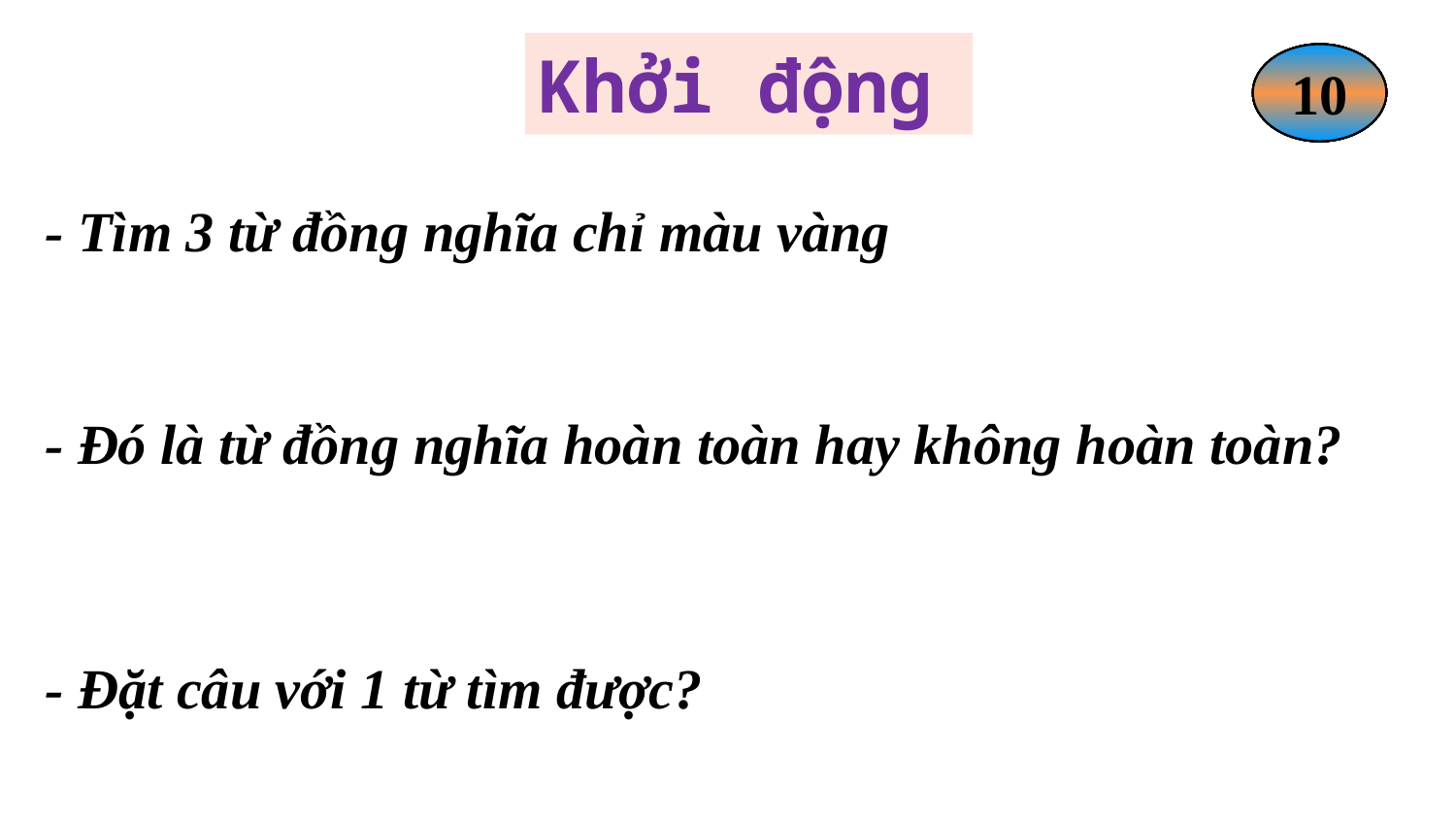

Khởi động
0
1
2
3
4
5
6
7
8
9
10
- Tìm 3 từ đồng nghĩa chỉ màu vàng
- Đó là từ đồng nghĩa hoàn toàn hay không hoàn toàn?
- Đặt câu với 1 từ tìm được?